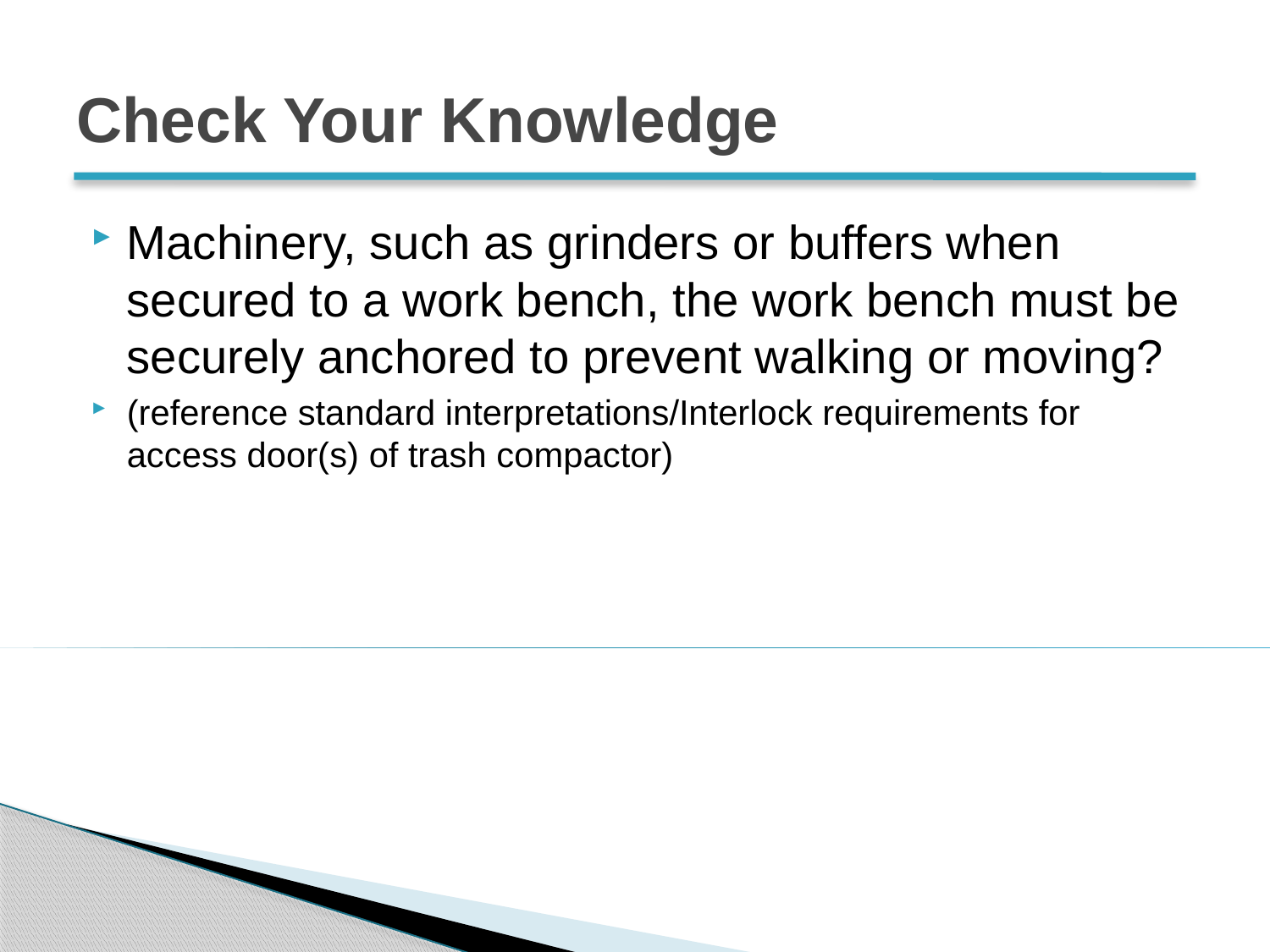

# Check Your Knowledge
Machinery, such as grinders or buffers when secured to a work bench, the work bench must be securely anchored to prevent walking or moving?
(reference standard interpretations/Interlock requirements for access door(s) of trash compactor)
16